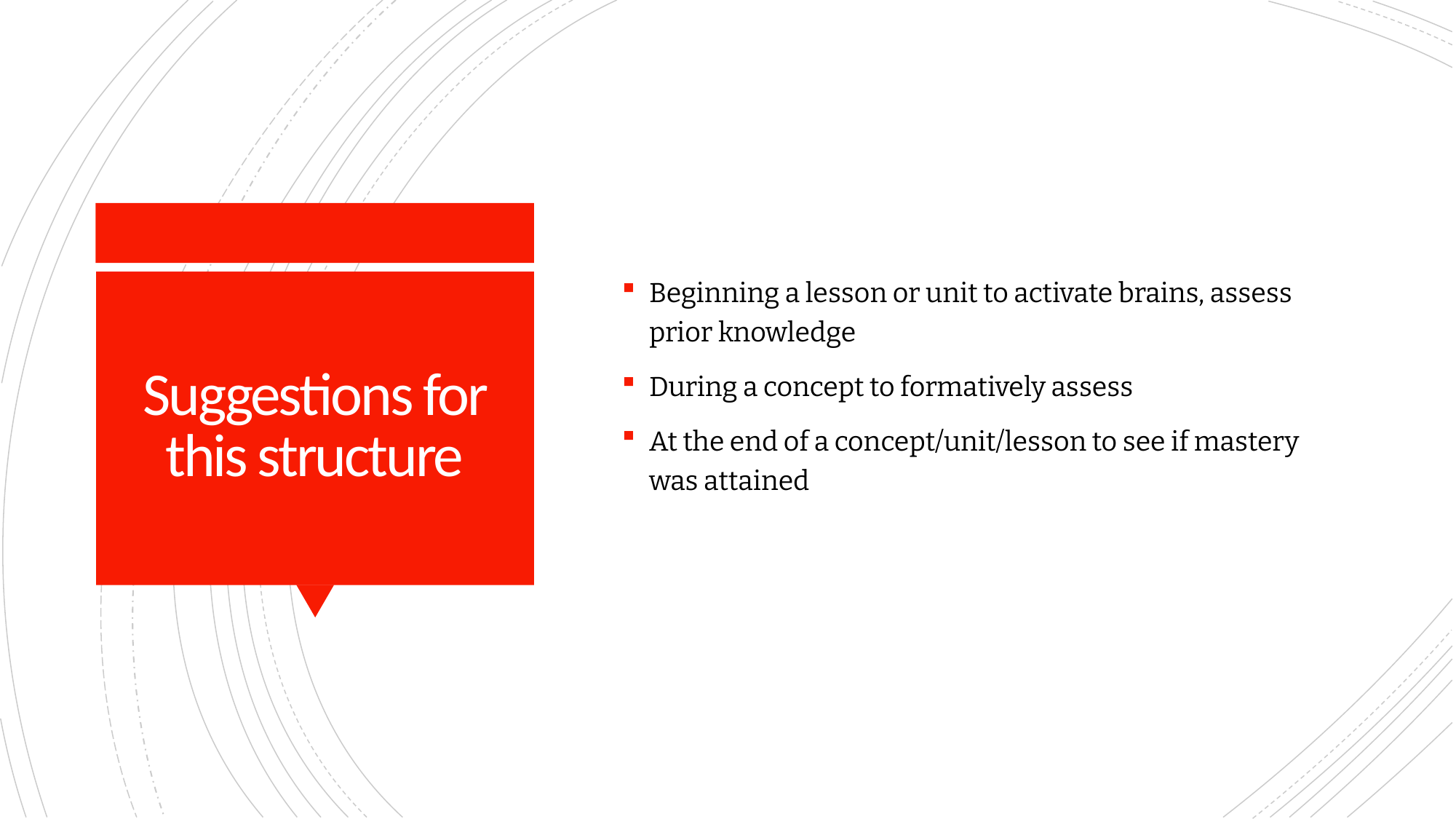

Beginning a lesson or unit to activate brains, assess prior knowledge
During a concept to formatively assess
At the end of a concept/unit/lesson to see if mastery was attained

# Suggestions for this structure